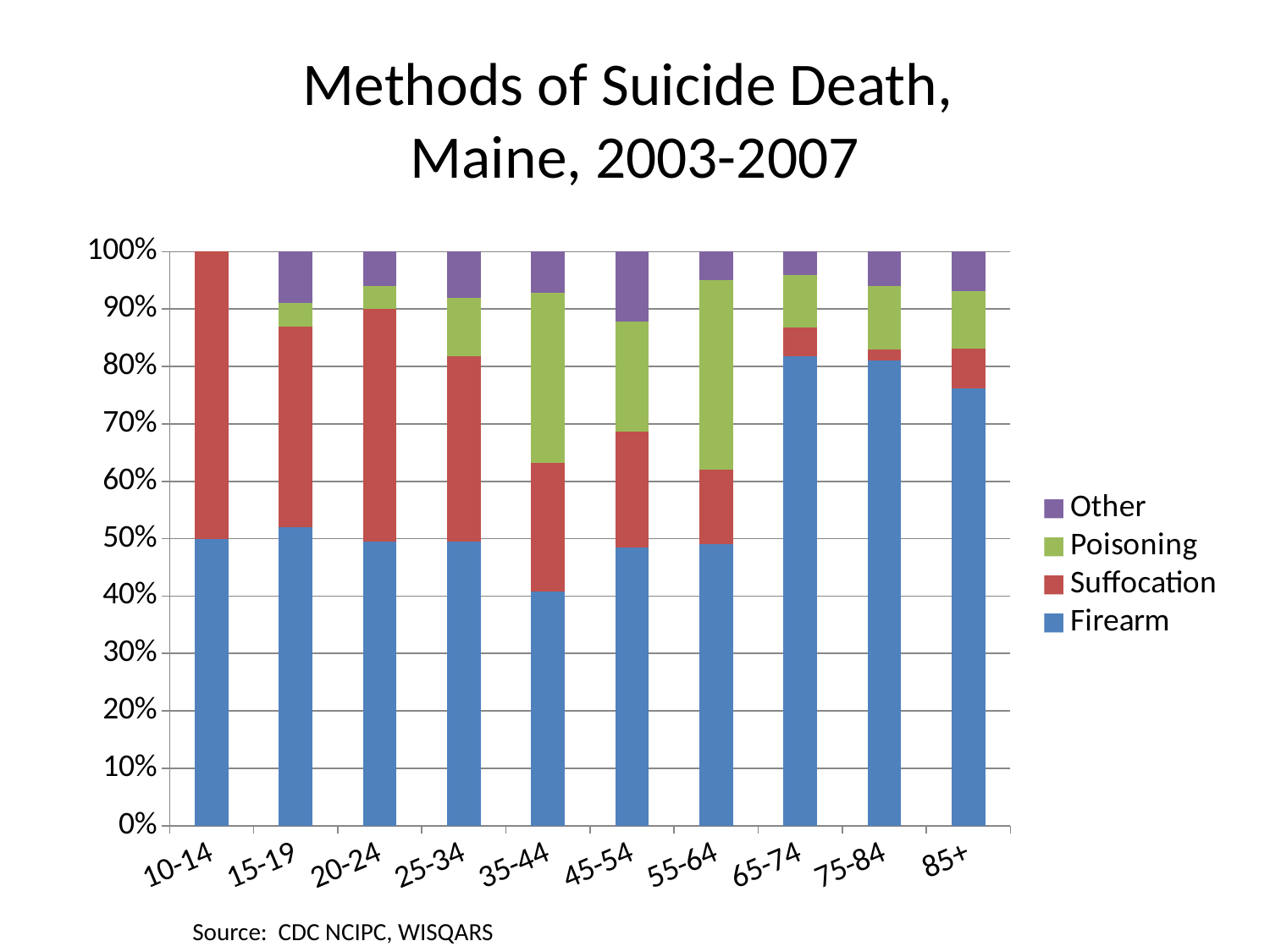

# Methods of Suicide Death, Maine, 2003-2007

### Chart

| Category | Firearm | Suffocation | Poisoning | Other |
|---|---|---|---|---|
| 10-14 | 0.5 | 0.5 | 0.0 | 0.0 |
| 15-19 | 0.52 | 0.35000000000000003 | 0.04000000000000001 | 0.09000000000000001 |
| 20-24 | 0.5 | 0.41000000000000003 | 0.04000000000000001 | 0.060000000000000005 |
| 25-34 | 0.49000000000000005 | 0.32000000000000006 | 0.1 | 0.08000000000000002 |
| 35-44 | 0.4 | 0.22 | 0.29000000000000004 | 0.07000000000000002 |
| 45-54 | 0.48000000000000004 | 0.2 | 0.19 | 0.12000000000000001 |
| 55-64 | 0.49000000000000005 | 0.13 | 0.33000000000000007 | 0.05 |
| 65-74 | 0.81 | 0.05 | 0.09000000000000001 | 0.04000000000000001 |
| 75-84 | 0.81 | 0.020000000000000004 | 0.11 | 0.060000000000000005 |
| 85+ | 0.7700000000000001 | 0.07000000000000002 | 0.1 | 0.07000000000000002 |
Source:  CDC NCIPC, WISQARS